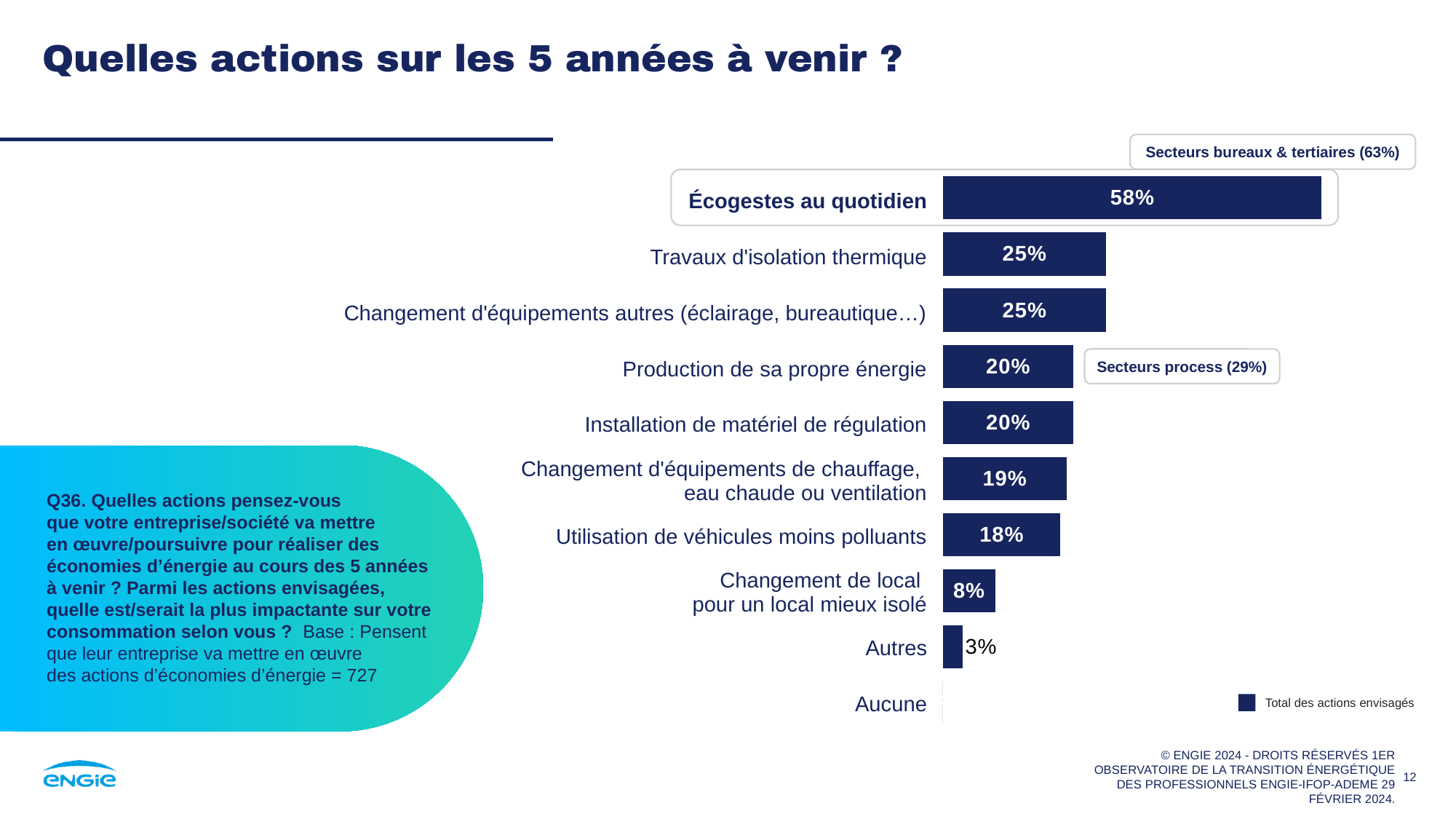

# Quelles actions sur les 5 années à venir ?

Secteurs bureaux & tertiaires (63%)

### Chart

| Category | Colonne4 |
|---|---|
| Ecogestes au quotidien | 0.58 |
| Changement d'équipements autres (éclairage, bureautique, machines professionnelles.) | 0.25 |
| Travaux d'isolation thermique | 0.25 |
| Installation de matériel de régulation (thermostat, consommation connectée, détecteurs de présence) | 0.2 |
| Changement d'équipements de chauffage, eau chaude ou ventilation | 0.2 |
| Utilisation de véhicules moins polluants (électriques, biocarburants) | 0.19 |
| Production d'énergie renouvelable | 0.18 |
| Changement de local pour un local mieux isolé | 0.08 |
| Autres | 0.03 |
| Aucune | 0.0 |
| Écogestes au quotidien |
| --- |
| Travaux d'isolation thermique |
| Changement d'équipements autres (éclairage, bureautique…) |
| Production de sa propre énergie |
| Installation de matériel de régulation |
| Changement d'équipements de chauffage, eau chaude ou ventilation |
| Utilisation de véhicules moins polluants |
| Changement de local pour un local mieux isolé |
| Autres |
| Aucune |

Secteurs process (29%)

Q36. Quelles actions pensez-vous
que votre entreprise/société va mettre
en œuvre/poursuivre pour réaliser des économies d’énergie au cours des 5 années à venir ? Parmi les actions envisagées, quelle est/serait la plus impactante sur votre consommation selon vous ?  Base : Pensent que leur entreprise va mettre en œuvre
des actions d’économies d’énergie = 727

Total des actions envisagés
© ENGIE 2024 - droits réservés 1er Observatoire de la transition énergétique des professionnels ENGIE-Ifop-ADEME 29 février 2024.
12